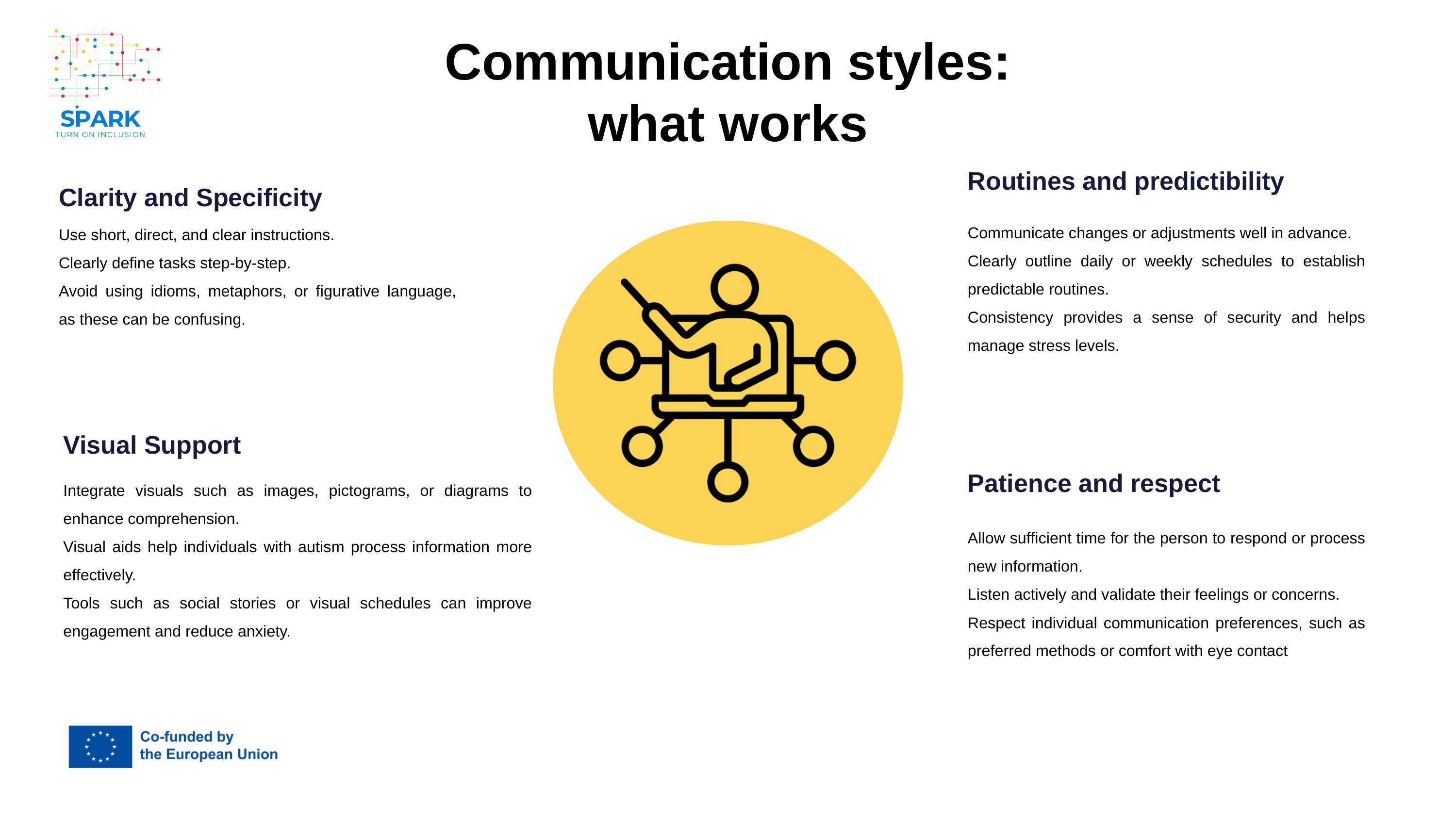

Communication styles: what works

Routines and predictibility

Clarity and Specificity

Communicate changes or adjustments well in advance.
Clearly outline daily or weekly schedules to establish predictable routines.
Consistency provides a sense of security and helps manage stress levels.

Use short, direct, and clear instructions.
Clearly define tasks step-by-step.
Avoid using idioms, metaphors, or figurative language, as these can be confusing.

Visual Support

Patience and respect

Integrate visuals such as images, pictograms, or diagrams to enhance comprehension.
Visual aids help individuals with autism process information more effectively.
Tools such as social stories or visual schedules can improve engagement and reduce anxiety.

Allow sufficient time for the person to respond or process new information.
Listen actively and validate their feelings or concerns.
Respect individual communication preferences, such as preferred methods or comfort with eye contact